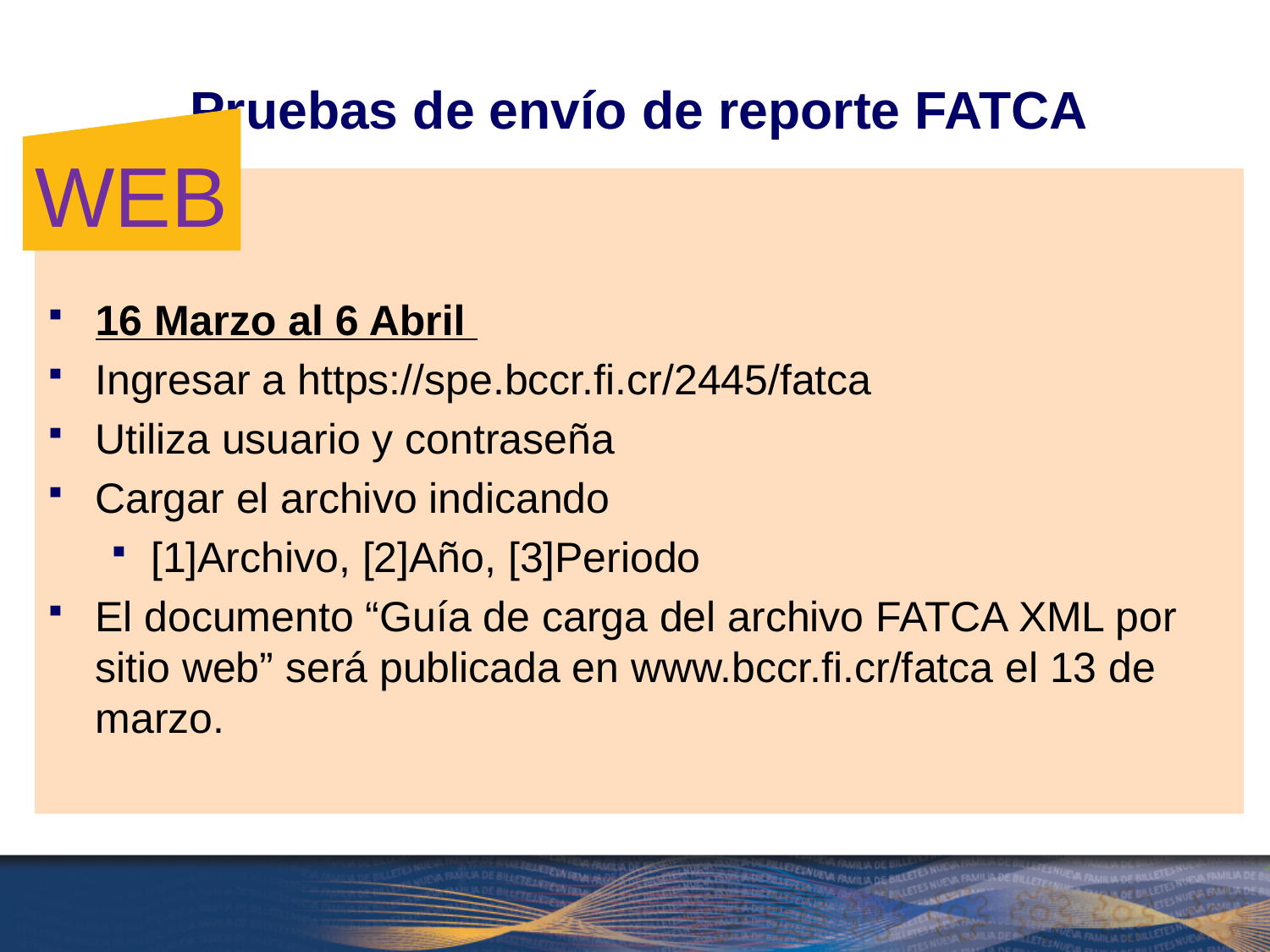

# Pruebas de envío de reporte FATCA
WEB

16 Marzo al 6 Abril
Ingresar a https://spe.bccr.fi.cr/2445/fatca
Utiliza usuario y contraseña
Cargar el archivo indicando
[1]Archivo, [2]Año, [3]Periodo
El documento “Guía de carga del archivo FATCA XML por sitio web” será publicada en www.bccr.fi.cr/fatca el 13 de marzo.